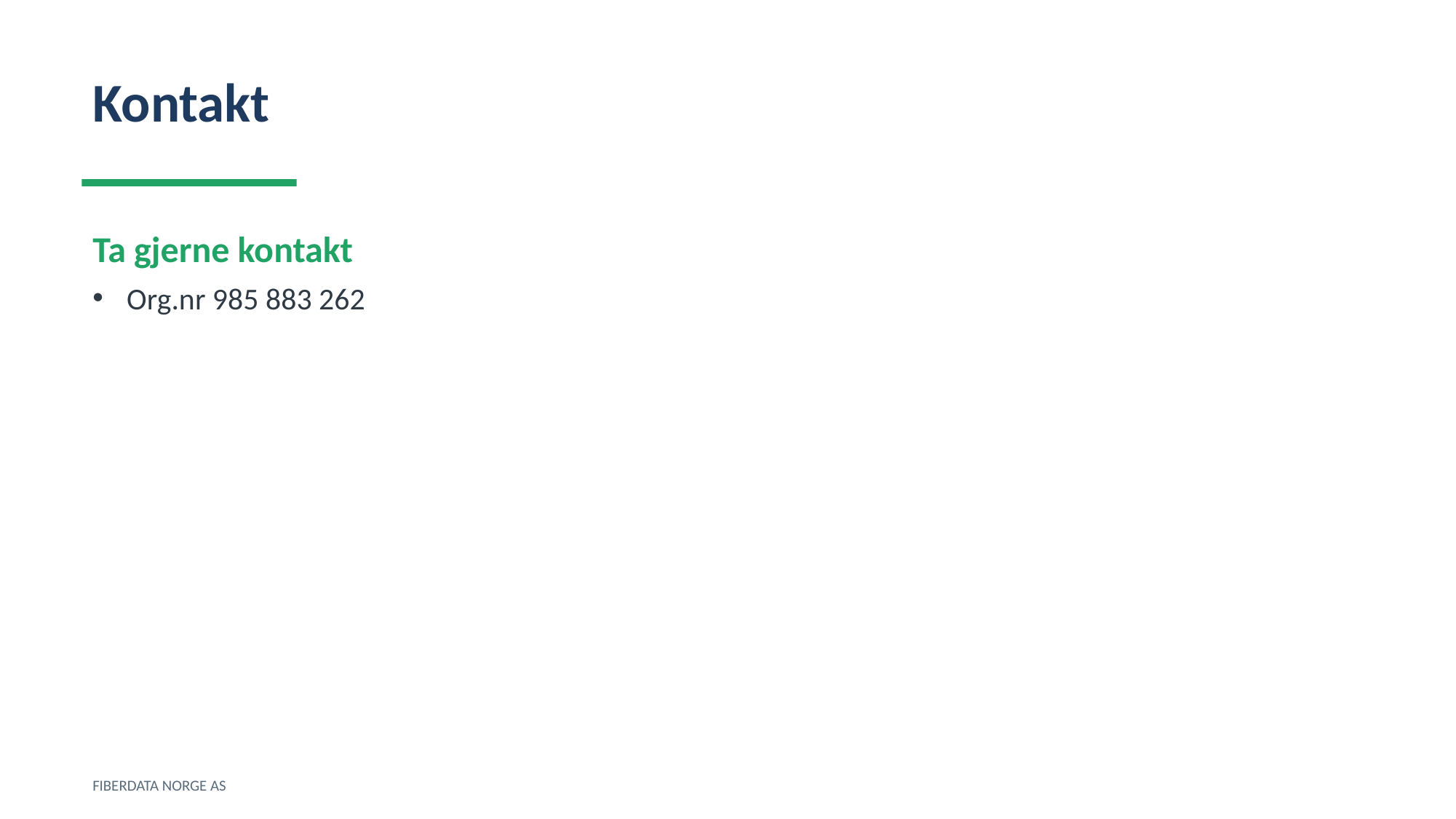

Kontakt

Ta gjerne kontakt
Org.nr 985 883 262
FIBERDATA NORGE AS